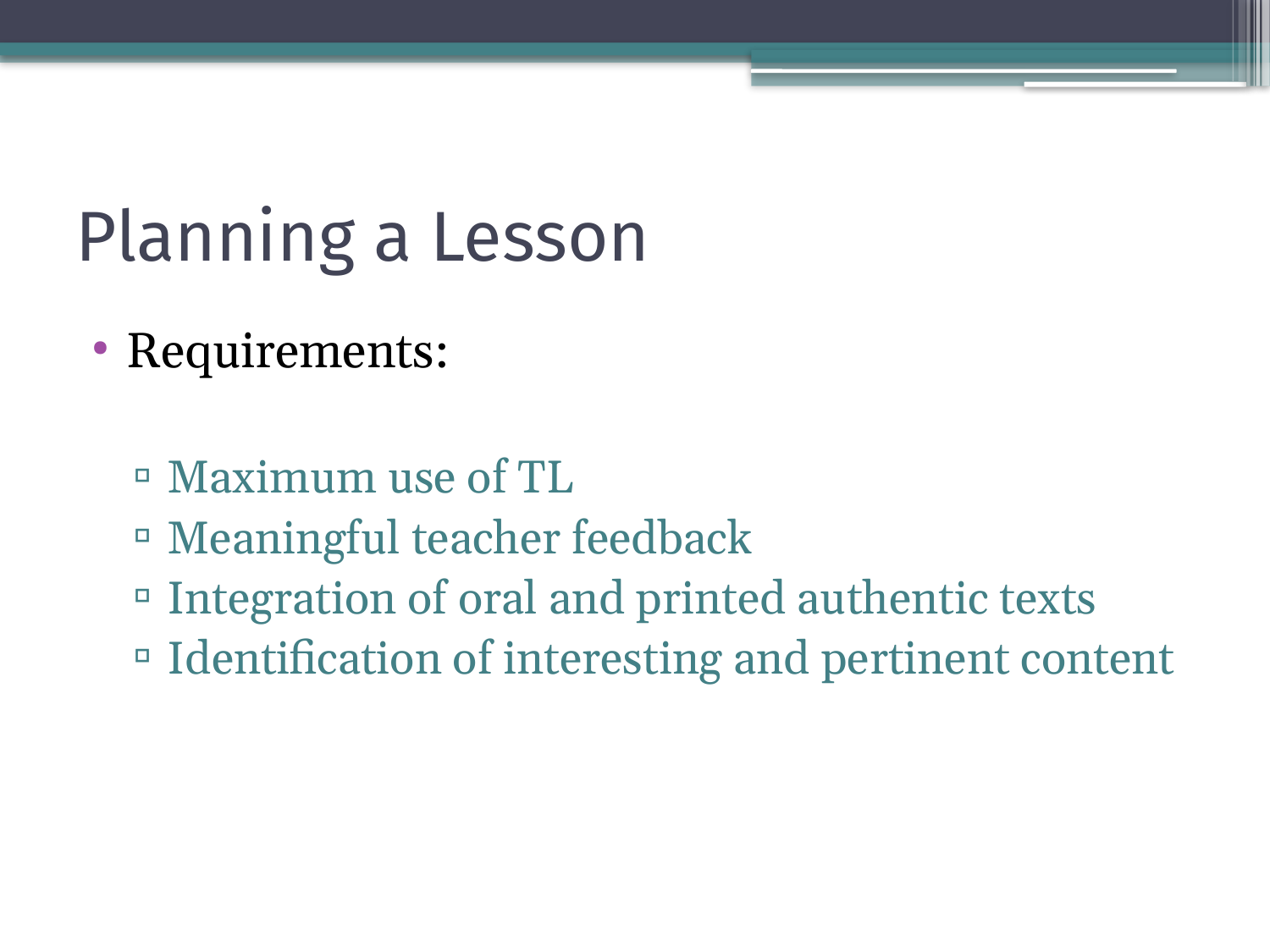

# Planning a Lesson
Requirements:

Maximum use of TL
Meaningful teacher feedback
Integration of oral and printed authentic texts
Identification of interesting and pertinent content